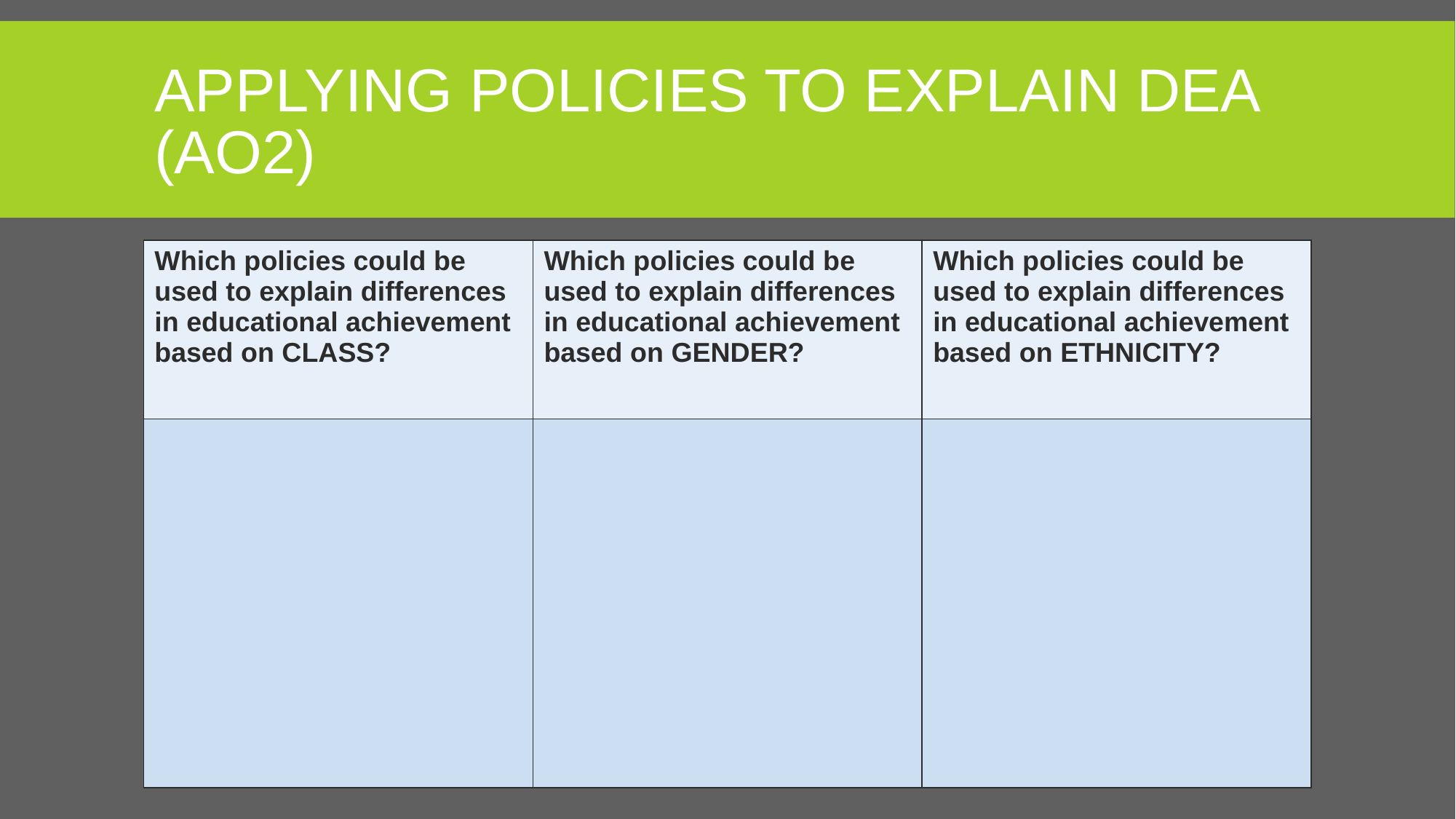

# Applying policies to explain DEA (ao2)
| Which policies could be used to explain differences in educational achievement based on CLASS? | Which policies could be used to explain differences in educational achievement based on GENDER? | Which policies could be used to explain differences in educational achievement based on ETHNICITY? |
| --- | --- | --- |
|  |  |  |